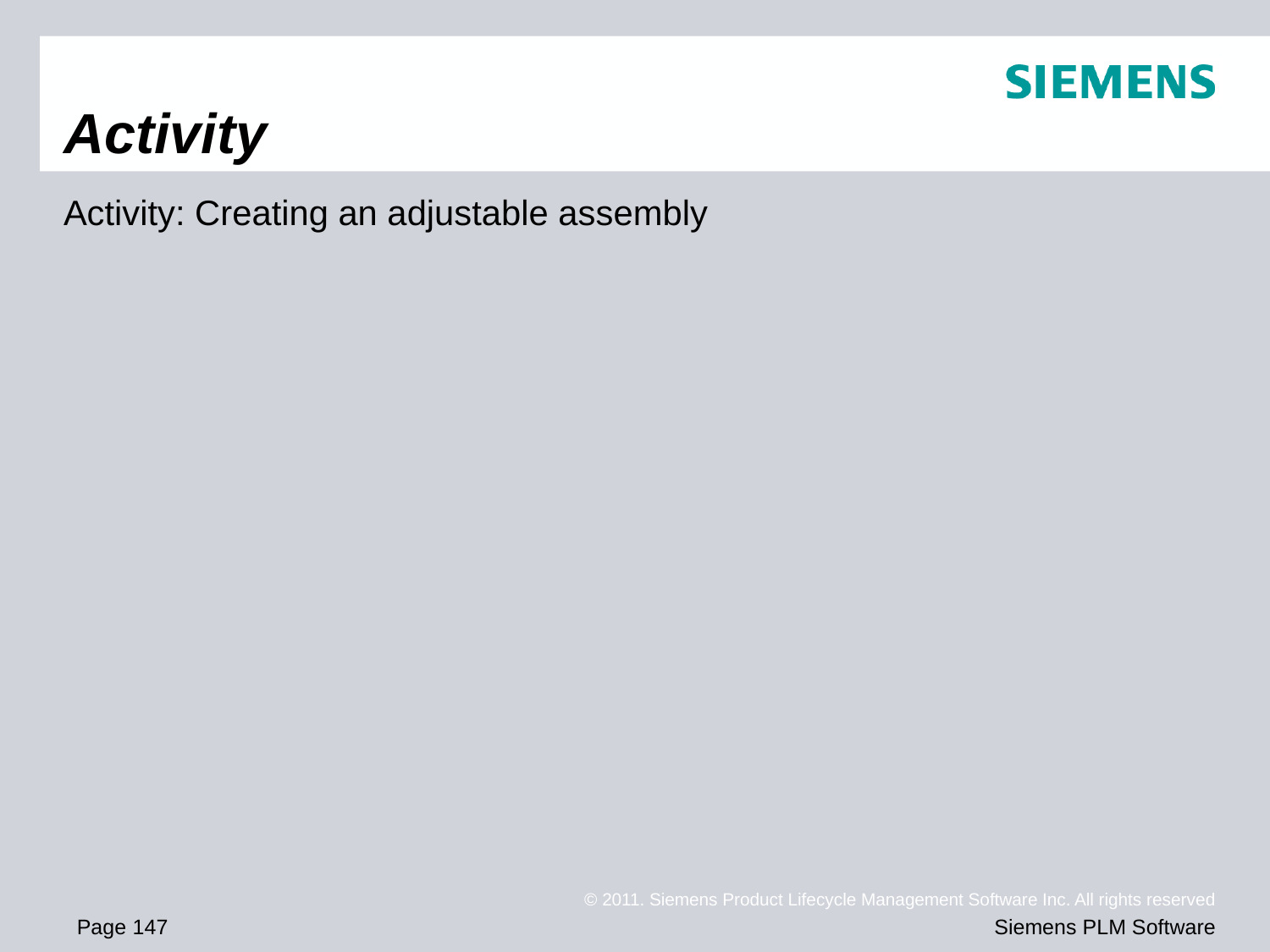

# Activity
Activity: Creating an adjustable assembly